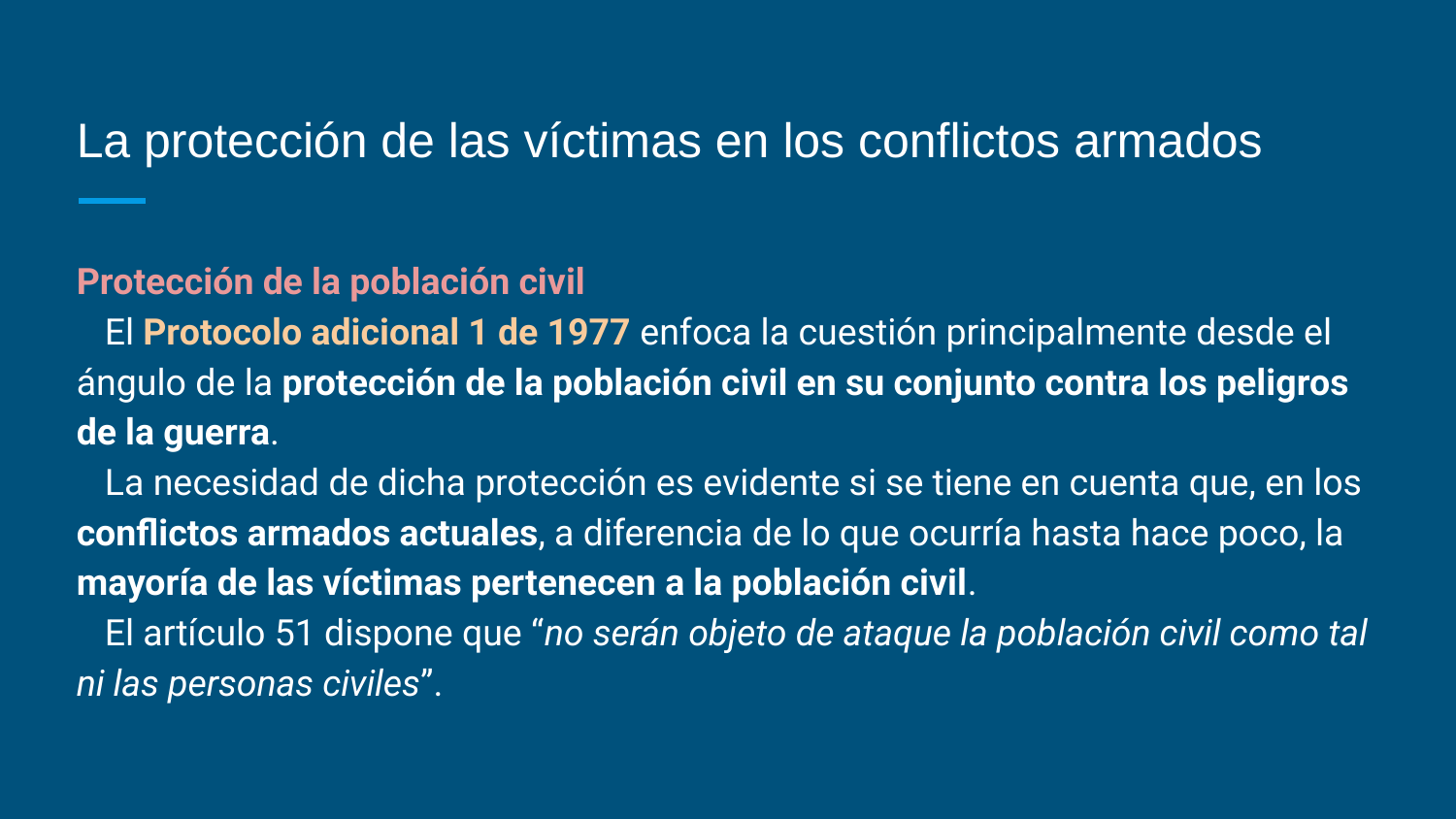

# La protección de las víctimas en los conflictos armados
Protección de la población civil
El Protocolo adicional 1 de 1977 enfoca la cuestión principalmente desde el ángulo de la protección de la población civil en su conjunto contra los peligros de la guerra.
La necesidad de dicha protección es evidente si se tiene en cuenta que, en los conflictos armados actuales, a diferencia de lo que ocurría hasta hace poco, la mayoría de las víctimas pertenecen a la población civil.
El artículo 51 dispone que “no serán objeto de ataque la población civil como tal ni las personas civiles”.